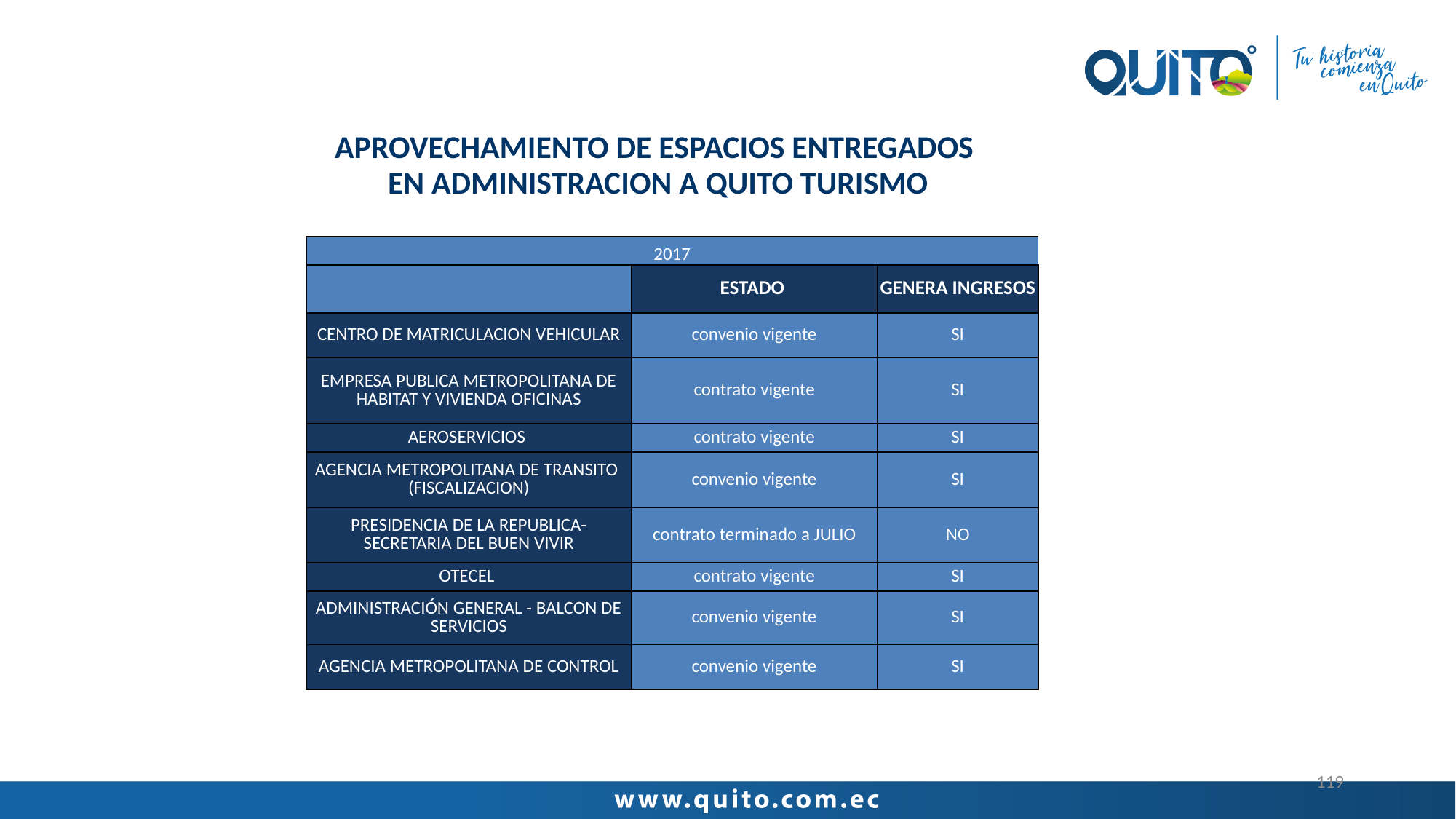

APROVECHAMIENTO DE ESPACIOS ENTREGADOS
EN ADMINISTRACION A QUITO TURISMO
| 2017 |  |  |
| --- | --- | --- |
|  | ESTADO | GENERA INGRESOS |
| CENTRO DE MATRICULACION VEHICULAR | convenio vigente | SI |
| EMPRESA PUBLICA METROPOLITANA DE HABITAT Y VIVIENDA OFICINAS | contrato vigente | SI |
| AEROSERVICIOS | contrato vigente | SI |
| AGENCIA METROPOLITANA DE TRANSITO (FISCALIZACION) | convenio vigente | SI |
| PRESIDENCIA DE LA REPUBLICA-SECRETARIA DEL BUEN VIVIR | contrato terminado a JULIO | NO |
| OTECEL | contrato vigente | SI |
| ADMINISTRACIÓN GENERAL - BALCON DE SERVICIOS | convenio vigente | SI |
| AGENCIA METROPOLITANA DE CONTROL | convenio vigente | SI |
119